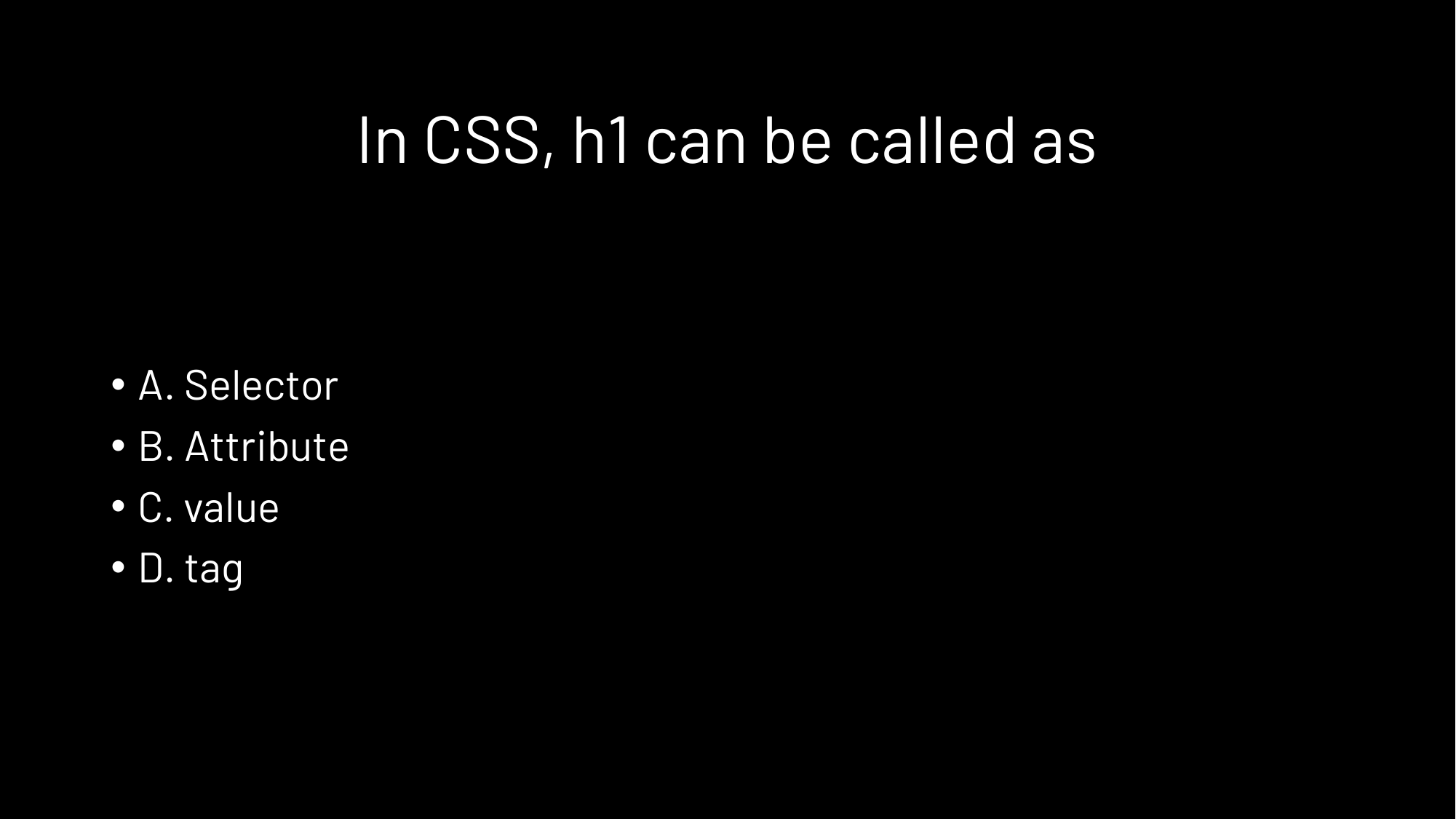

# In CSS, h1 can be called as
A. Selector
B. Attribute
C. value
D. tag